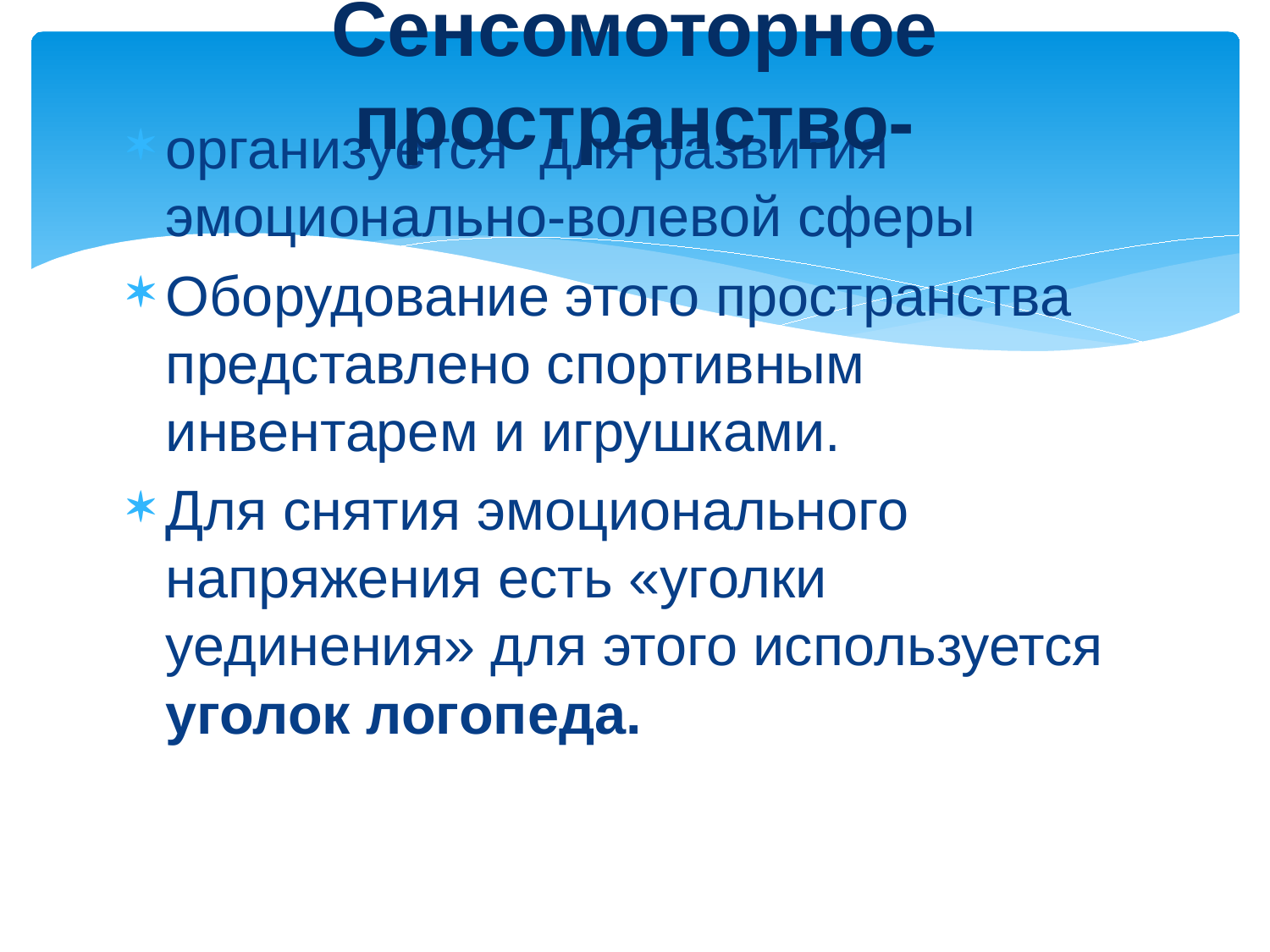

# Cенсомоторное пространство-
организуется  для развития эмоционально-волевой сферы
Оборудование этого пространства представлено спортивным инвентарем и игрушками.
Для снятия эмоционального напряжения есть «уголки уединения» для этого используется уголок логопеда.